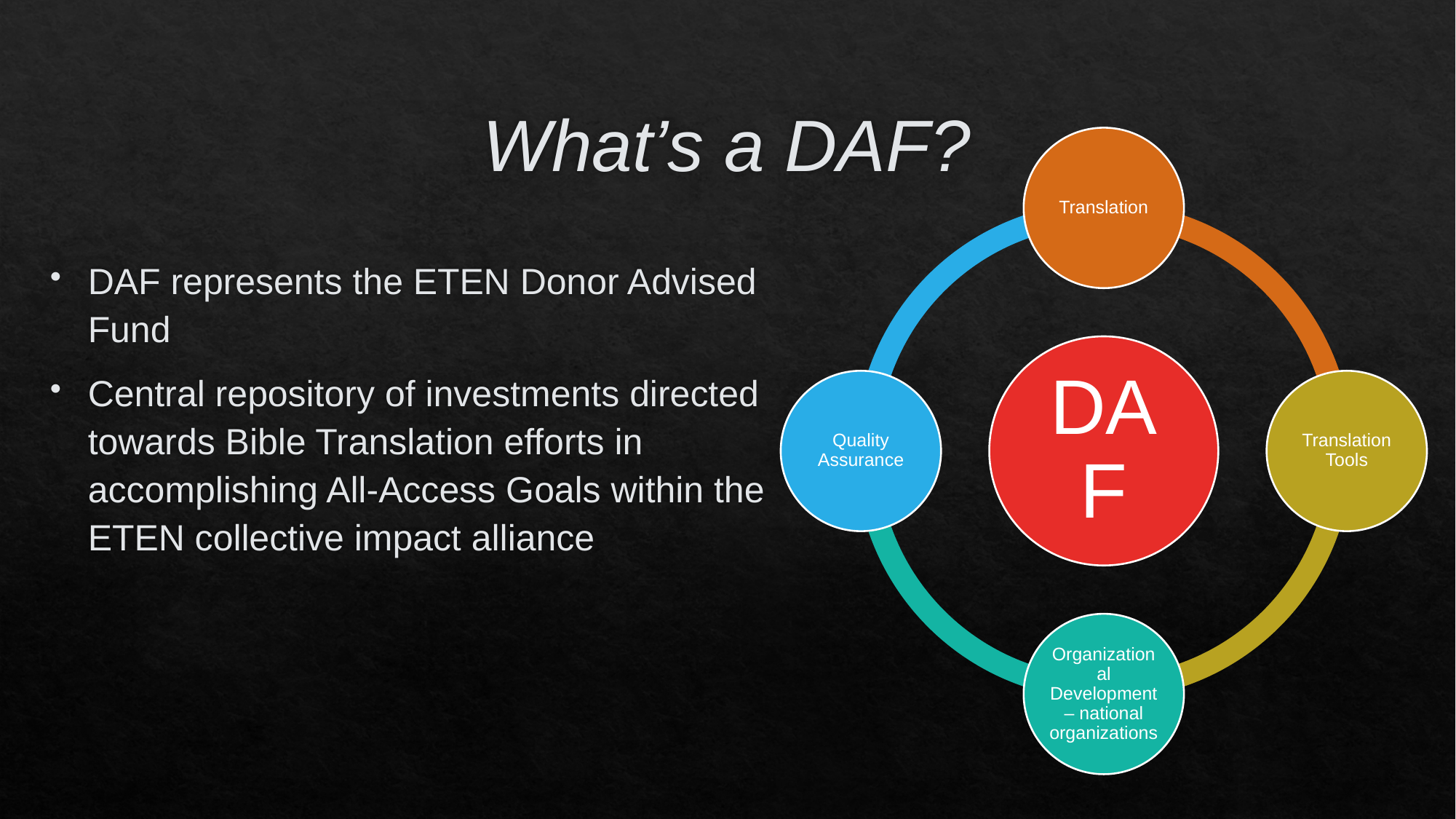

# What’s a DAF?
DAF
Translation
Translation Tools
Organizational Development – national organizations
Quality Assurance
DAF represents the ETEN Donor Advised Fund
Central repository of investments directed towards Bible Translation efforts in accomplishing All-Access Goals within the ETEN collective impact alliance